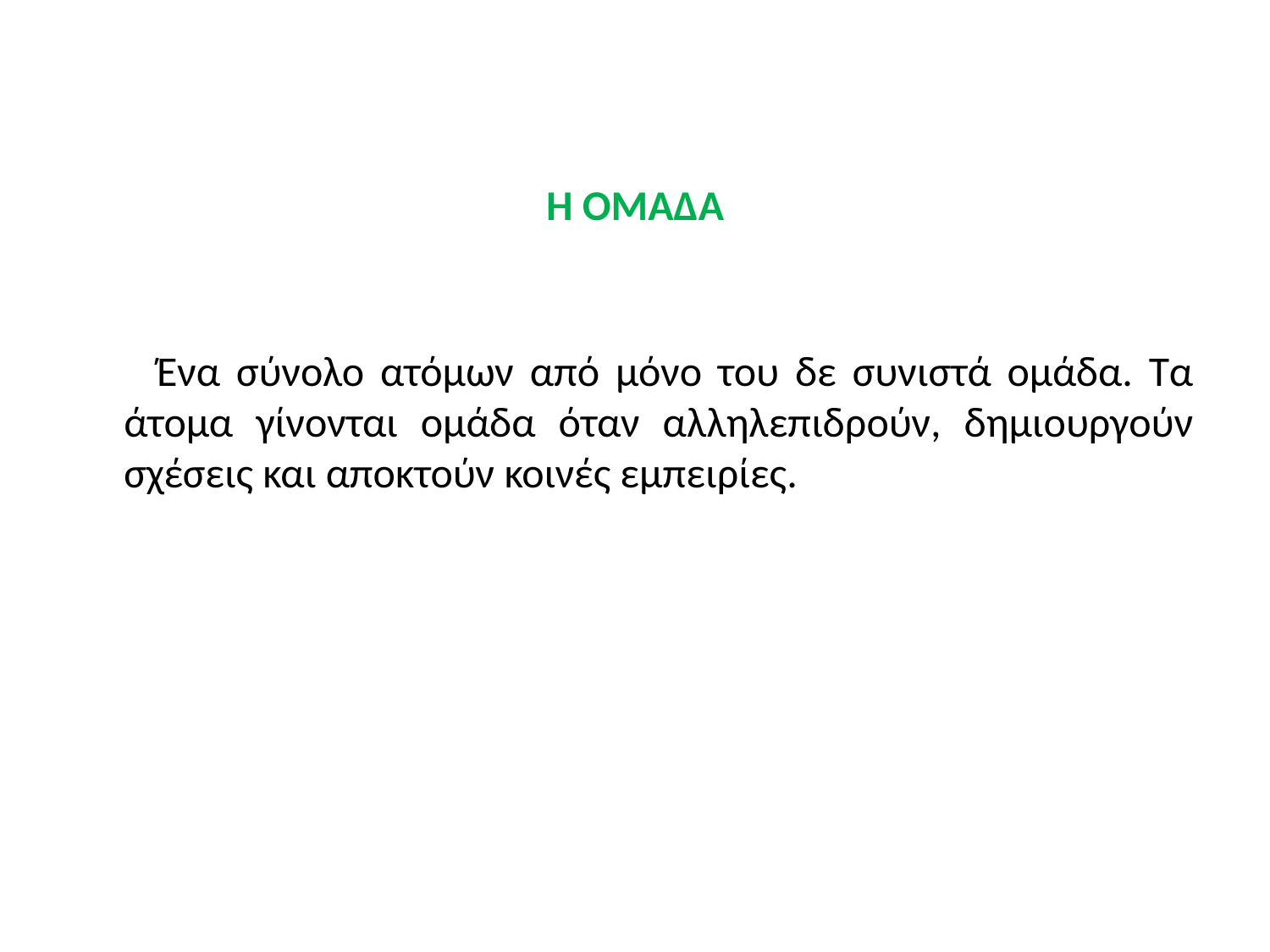

# Η ΟΜΑΔΑ
     Ένα σύνολο ατόμων από μόνο του δε συνιστά ομάδα. Τα άτομα γίνονται ομάδα όταν αλληλεπιδρούν, δημιουργούν σχέσεις και αποκτούν κοινές εμπειρίες.